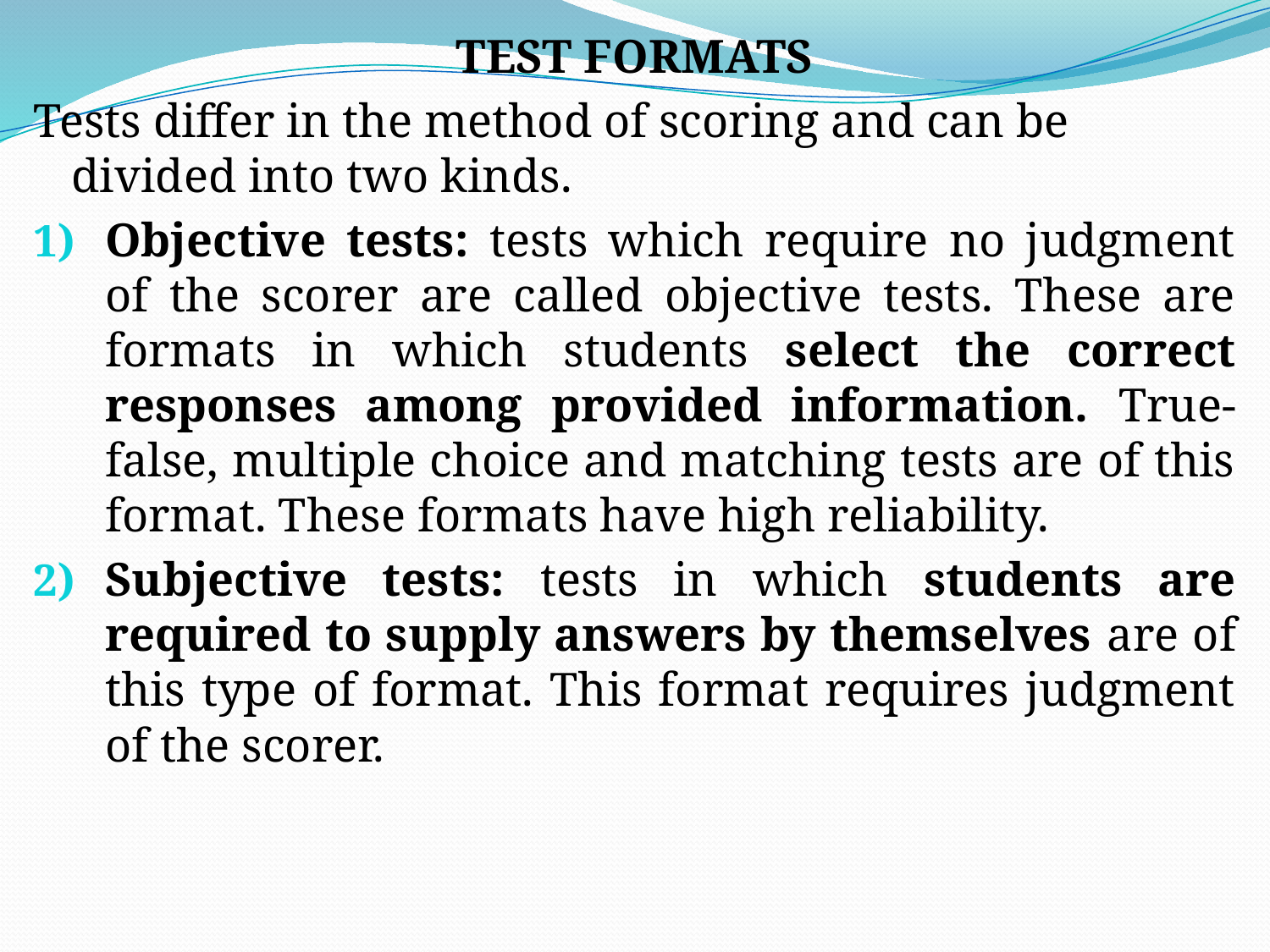

TEST FORMATS
Tests differ in the method of scoring and can be divided into two kinds.
Objective tests: tests which require no judgment of the scorer are called objective tests. These are formats in which students select the correct responses among provided information. True-false, multiple choice and matching tests are of this format. These formats have high reliability.
Subjective tests: tests in which students are required to supply answers by themselves are of this type of format. This format requires judgment of the scorer.